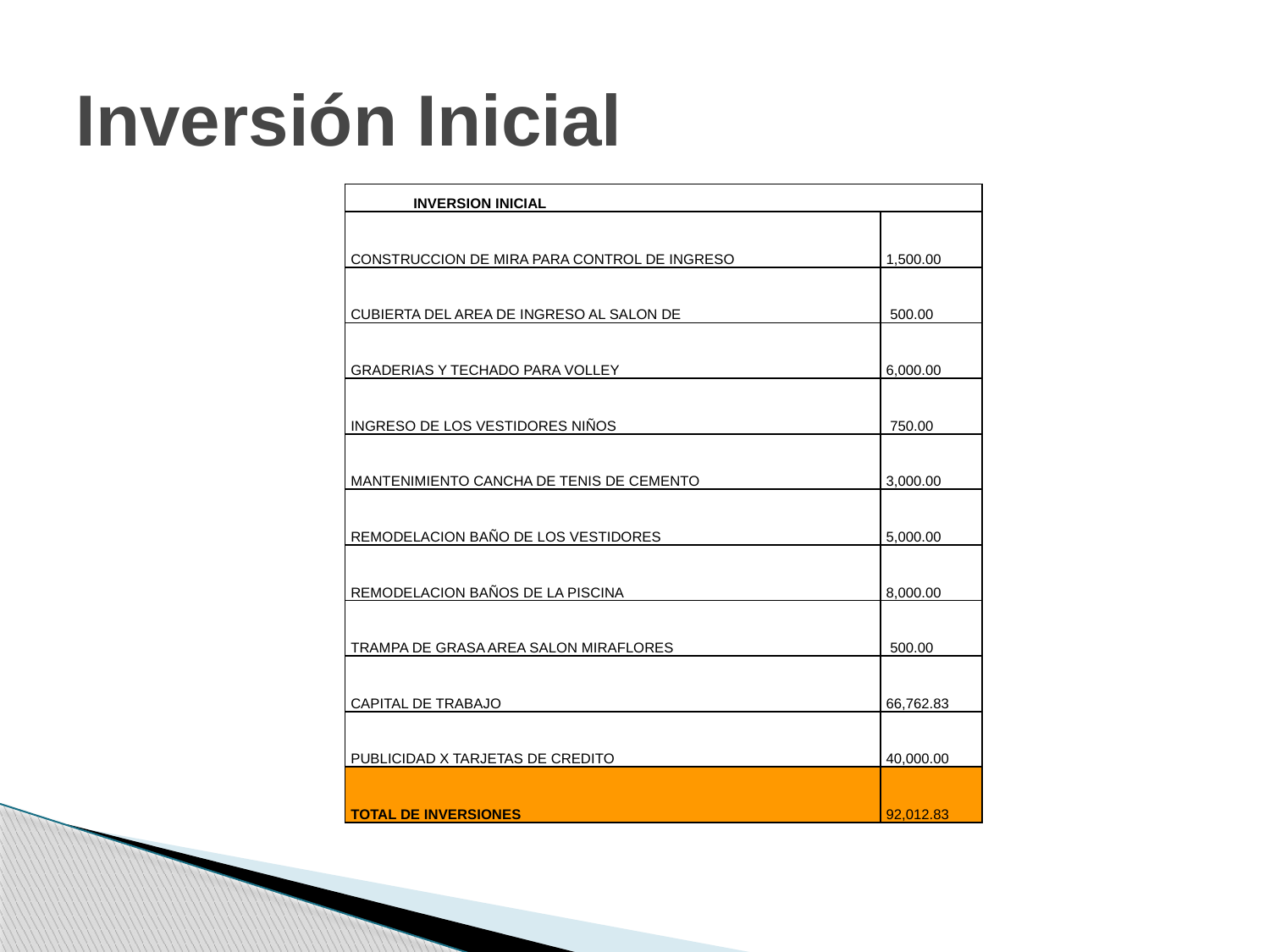

# Inversión Inicial
| INVERSION INICIAL |  |
| --- | --- |
| CONSTRUCCION DE MIRA PARA CONTROL DE INGRESO | 1,500.00 |
| CUBIERTA DEL AREA DE INGRESO AL SALON DE | 500.00 |
| GRADERIAS Y TECHADO PARA VOLLEY | 6,000.00 |
| INGRESO DE LOS VESTIDORES NIÑOS | 750.00 |
| MANTENIMIENTO CANCHA DE TENIS DE CEMENTO | 3,000.00 |
| REMODELACION BAÑO DE LOS VESTIDORES | 5,000.00 |
| REMODELACION BAÑOS DE LA PISCINA | 8,000.00 |
| TRAMPA DE GRASA AREA SALON MIRAFLORES | 500.00 |
| CAPITAL DE TRABAJO | 66,762.83 |
| PUBLICIDAD X TARJETAS DE CREDITO | 40,000.00 |
| TOTAL DE INVERSIONES | 92,012.83 |